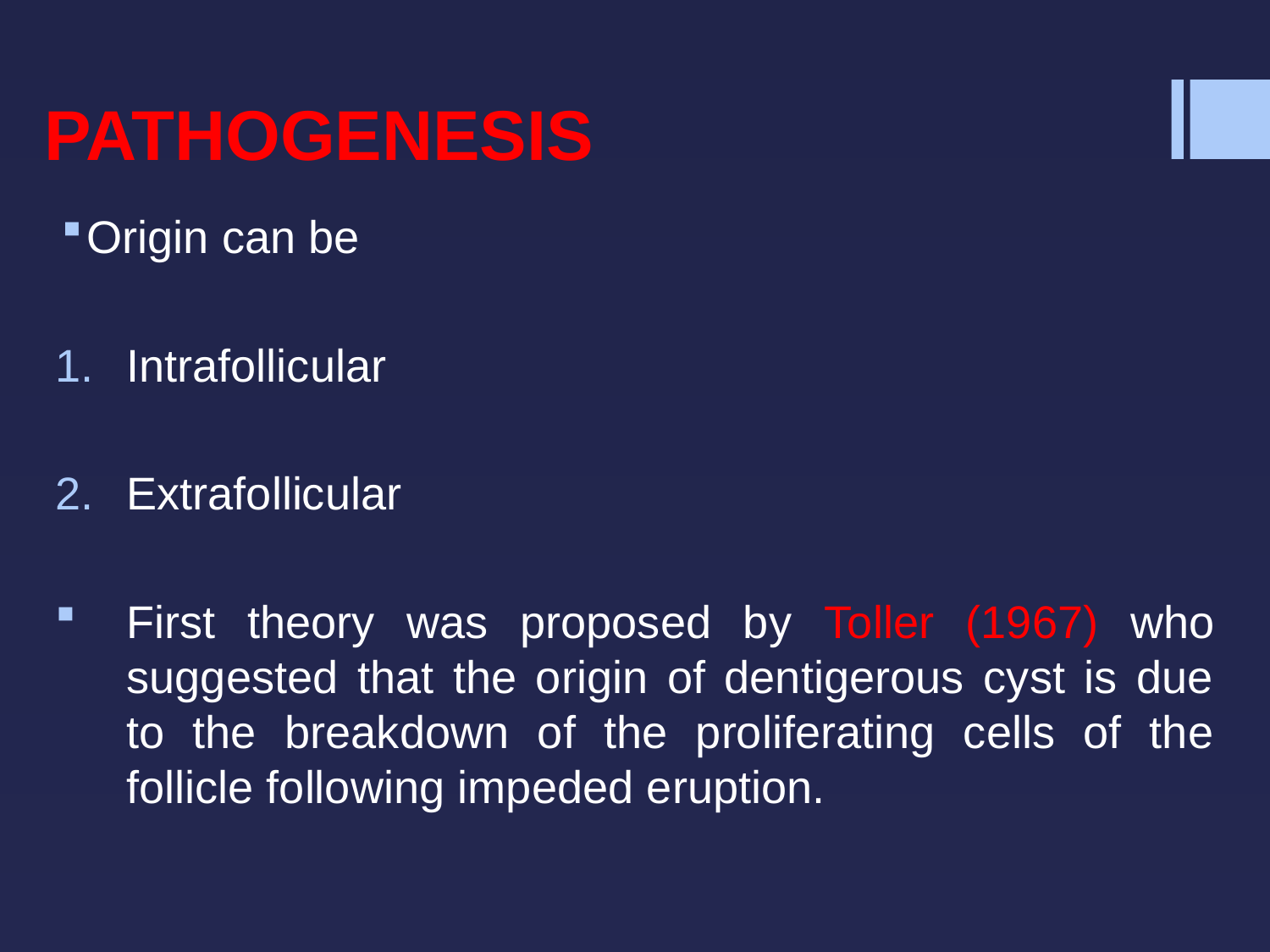

# PATHOGENESIS
Origin can be

Intrafollicular

Extrafollicular

First theory was proposed by Toller (1967) who suggested that the origin of dentigerous cyst is due to the breakdown of the proliferating cells of the follicle following impeded eruption.